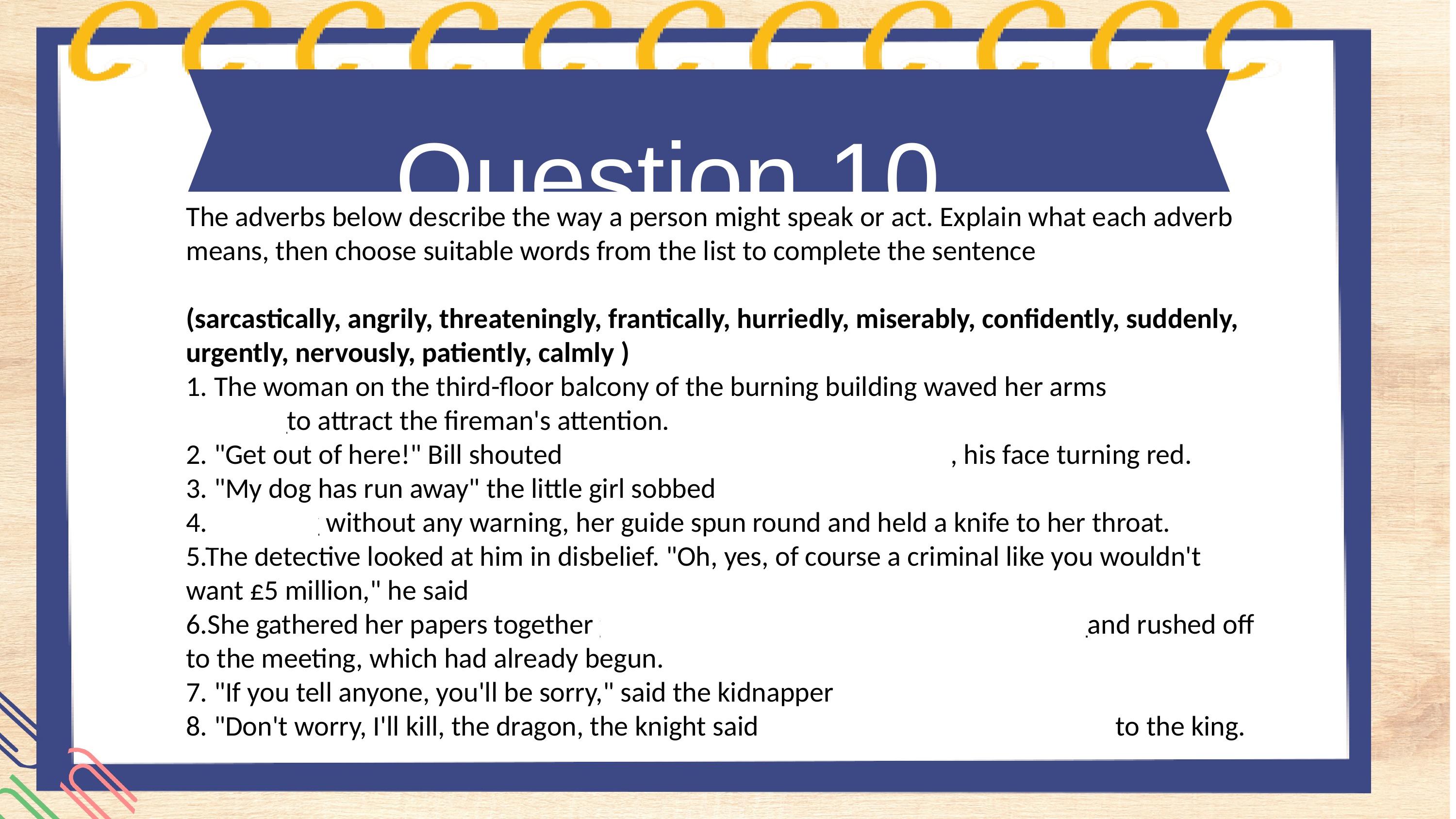

Question 10
The adverbs below describe the way a person might speak or act. Explain what each adverb means, then choose suitable words from the list to complete the sentence

(sarcastically, angrily, threateningly, frantically, hurriedly, miserably, confidently, suddenly, urgently, nervously, patiently, calmly )
1. The woman on the third-floor balcony of the burning building waved her arms frantically/ urgently to attract the fireman's attention.
2. "Get out of here!" Bill shouted angrily/ threateningly / suddenly , his face turning red.
3. "My dog has run away" the little girl sobbed miserably.
4. Suddenly without any warning, her guide spun round and held a knife to her throat.
5.The detective looked at him in disbelief. "Oh, yes, of course a criminal like you wouldn't want £5 million," he said sarcastically
6.She gathered her papers together frantically/ hurriedly/ urgently/ nervously  and rushed off to the meeting, which had already begun.
7. "If you tell anyone, you'll be sorry," said the kidnapper threateningly.
8. "Don't worry, I'll kill, the dragon, the knight said confidently/ patiently/ calmly  to the king.